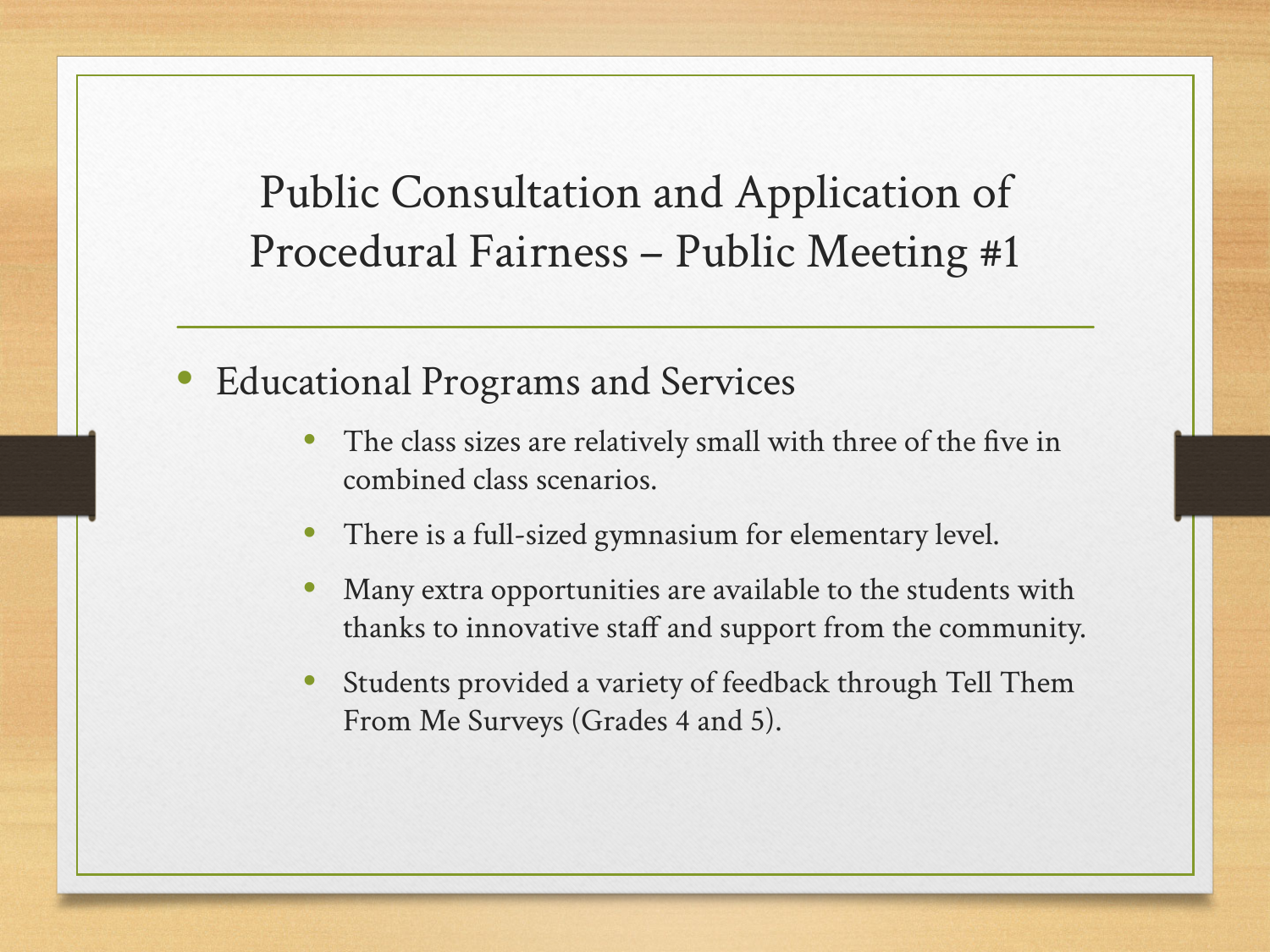

# Public Consultation and Application of Procedural Fairness – Public Meeting #1
Educational Programs and Services
The class sizes are relatively small with three of the five in combined class scenarios.
There is a full-sized gymnasium for elementary level.
Many extra opportunities are available to the students with thanks to innovative staff and support from the community.
Students provided a variety of feedback through Tell Them From Me Surveys (Grades 4 and 5).